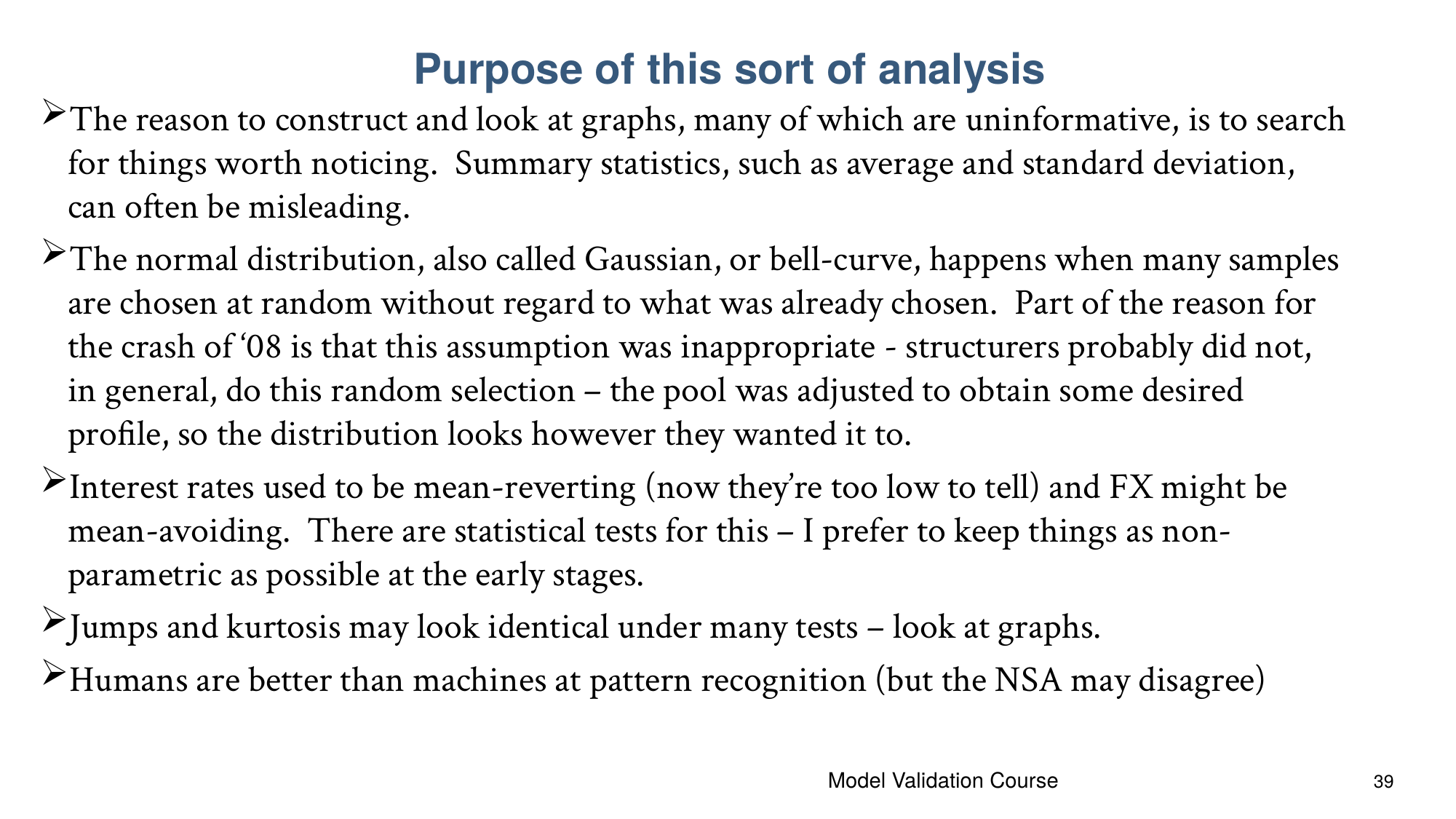

# Purpose of this sort of analysis
The reason to construct and look at graphs, many of which are uninformative, is to search for things worth noticing.  Summary statistics, such as average and standard deviation, can often be misleading.
The normal distribution, also called Gaussian, or bell-curve, happens when many samples are chosen at random without regard to what was already chosen.  Part of the reason for the crash of ‘08 is that this assumption was inappropriate - structurers probably did not, in general, do this random selection – the pool was adjusted to obtain some desired profile, so the distribution looks however they wanted it to.
Interest rates used to be mean-reverting (now they’re too low to tell) and FX might be mean-avoiding.  There are statistical tests for this – I prefer to keep things as non-parametric as possible at the early stages.
Jumps and kurtosis may look identical under many tests – look at graphs.
Humans are better than machines at pattern recognition (but the NSA may disagree)

Model Validation Course			39